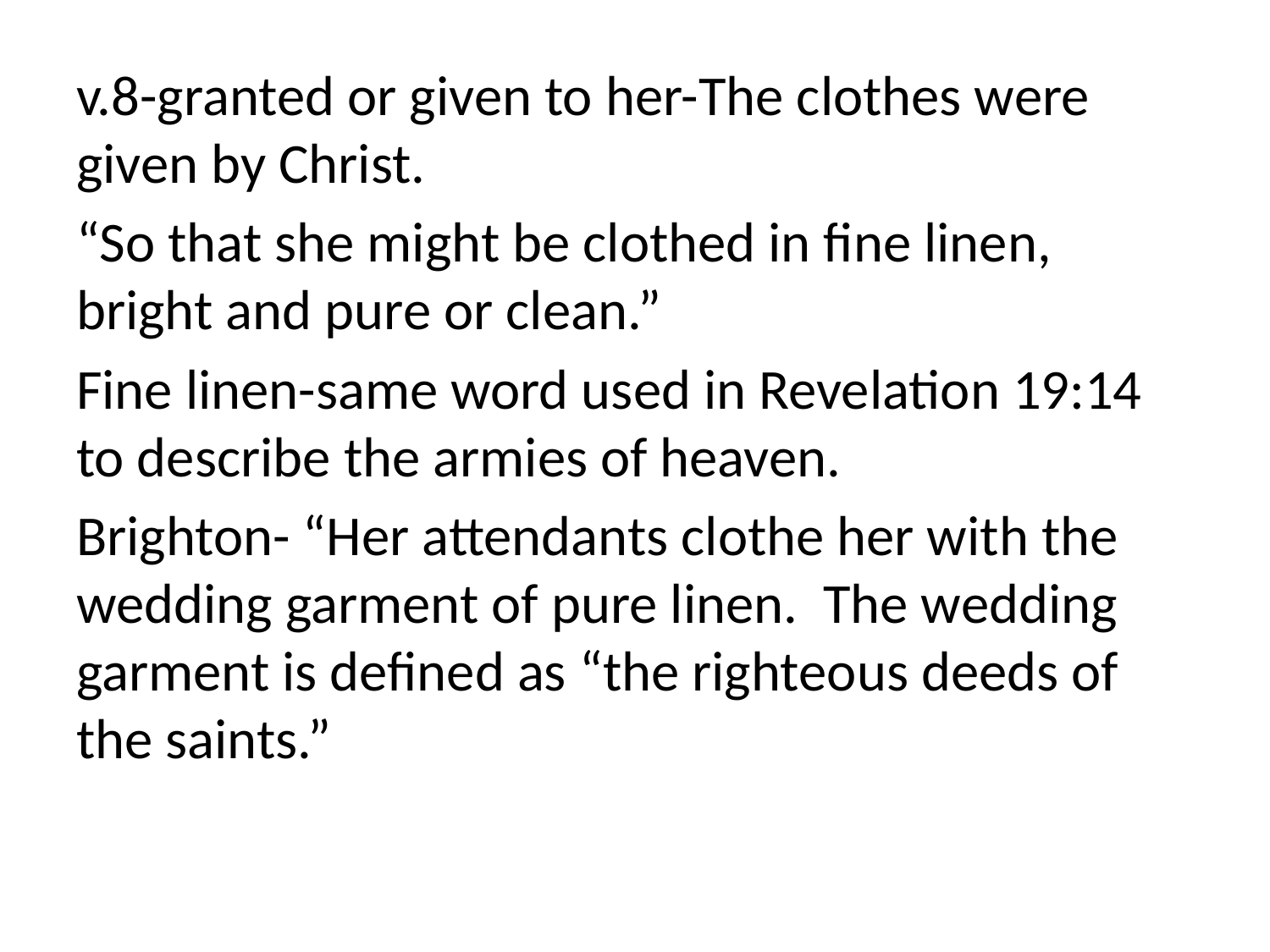

v.8-granted or given to her-The clothes were given by Christ.
“So that she might be clothed in fine linen, bright and pure or clean.”
Fine linen-same word used in Revelation 19:14 to describe the armies of heaven.
Brighton- “Her attendants clothe her with the wedding garment of pure linen.  The wedding garment is defined as “the righteous deeds of the saints.”